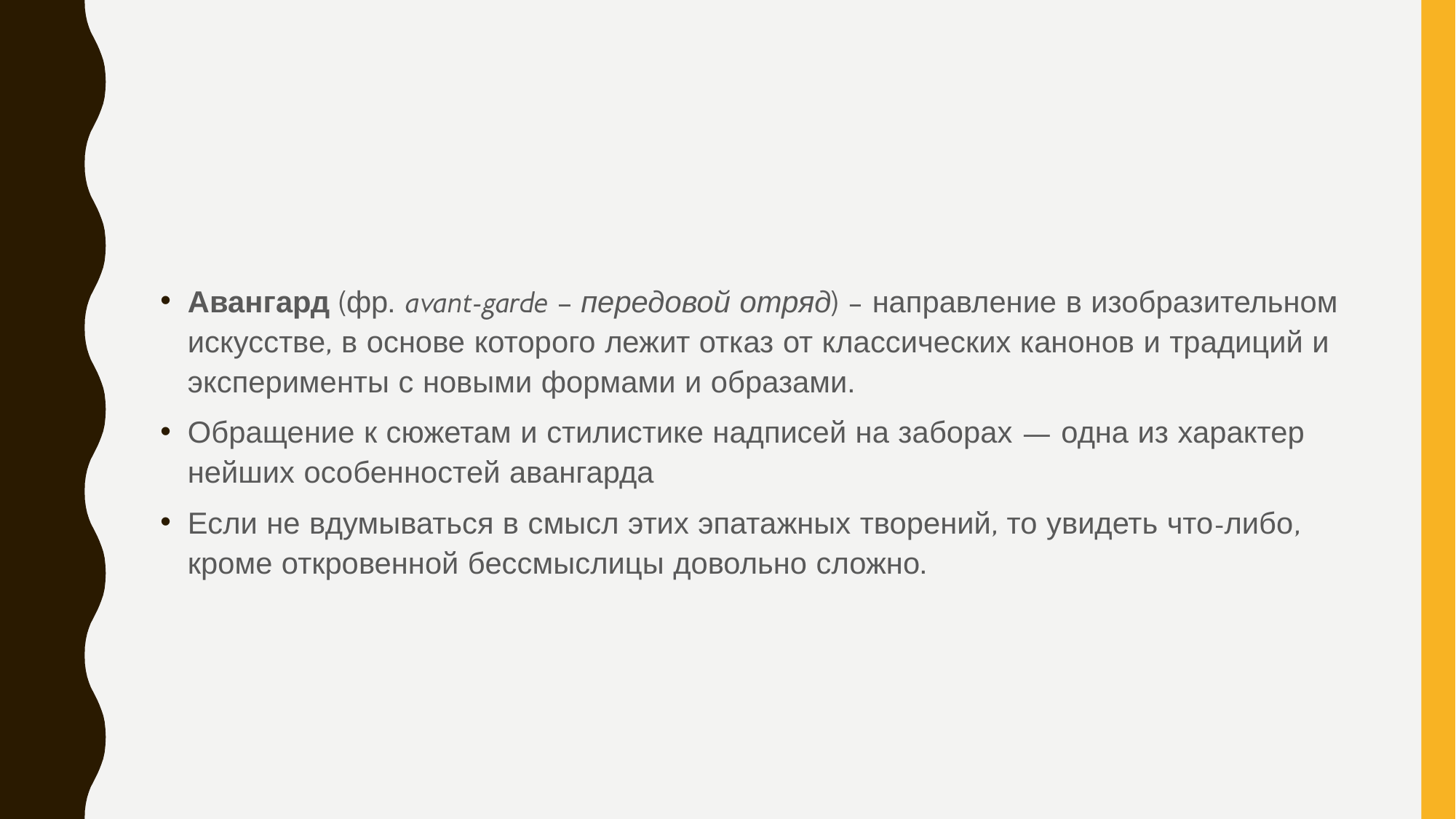

#
Авангард (фр. avant-garde – передовой отряд) – направление в изобразительном искусстве, в основе которого лежит отказ от классических канонов и традиций и эксперименты с новыми формами и образами.
Обращение к сюжетам и стилистике надписей на заборах — одна из характер­нейших особенностей авангарда
Если не вдумываться в смысл этих эпатажных творений, то увидеть что-либо, кроме откровенной бессмыслицы довольно сложно.